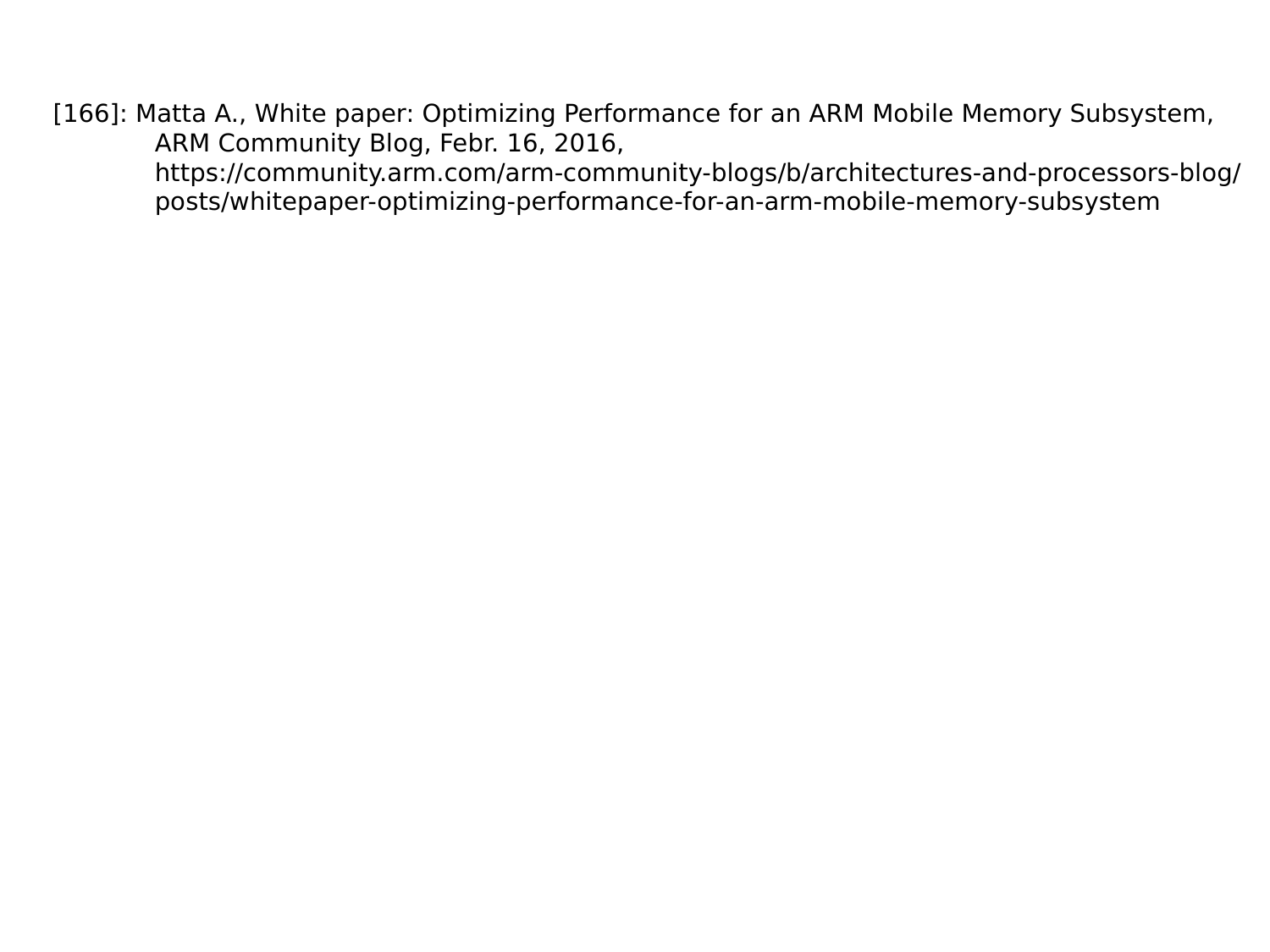

#
[166]: Matta A., White paper: Optimizing Performance for an ARM Mobile Memory Subsystem,
             ARM Community Blog, Febr. 16, 2016,
             https://community.arm.com/arm-community-blogs/b/architectures-and-processors-blog/
             posts/whitepaper-optimizing-performance-for-an-arm-mobile-memory-subsystem